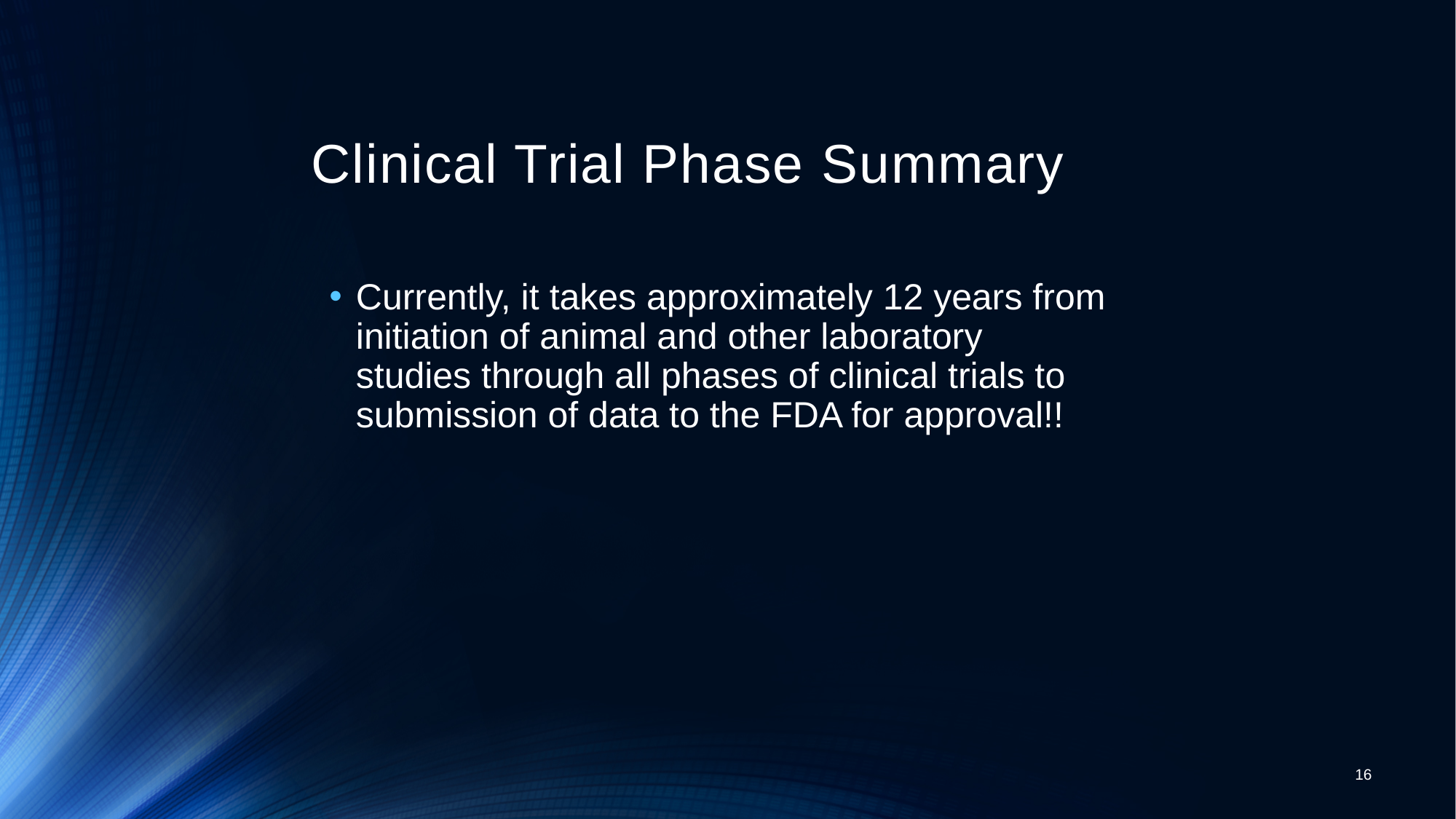

# Clinical Trial Phase Summary
Currently, it takes approximately 12 years from initiation of animal and other laboratory studies through all phases of clinical trials to submission of data to the FDA for approval!!
16